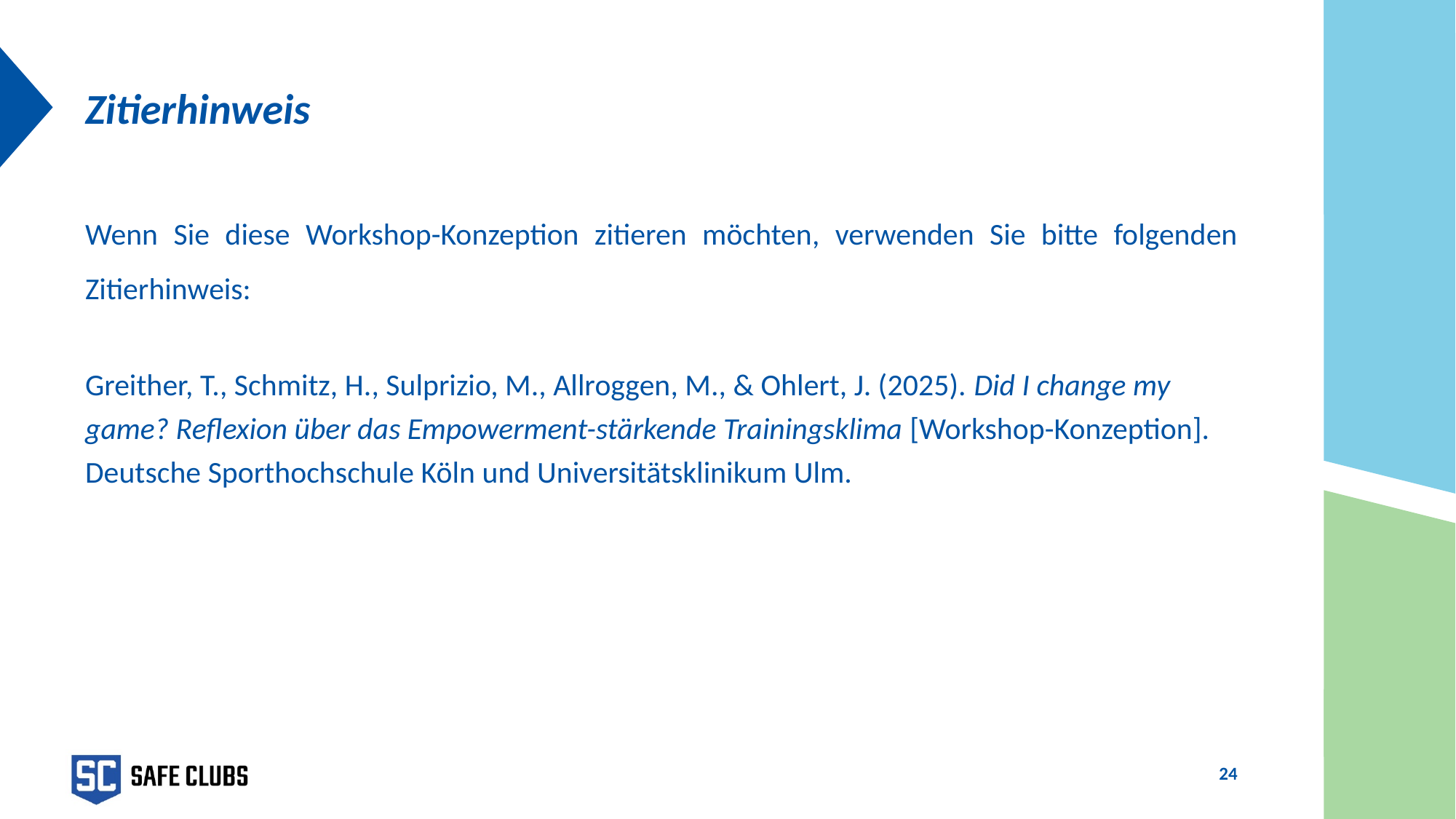

# Zitierhinweis
Wenn Sie diese Workshop-Konzeption zitieren möchten, verwenden Sie bitte folgenden Zitierhinweis:

Greither, T., Schmitz, H., Sulprizio, M., Allroggen, M., & Ohlert, J. (2025). Did I change my game? Reflexion über das Empowerment-stärkende Trainingsklima [Workshop-Konzeption]. Deutsche Sporthochschule Köln und Universitätsklinikum Ulm.

24